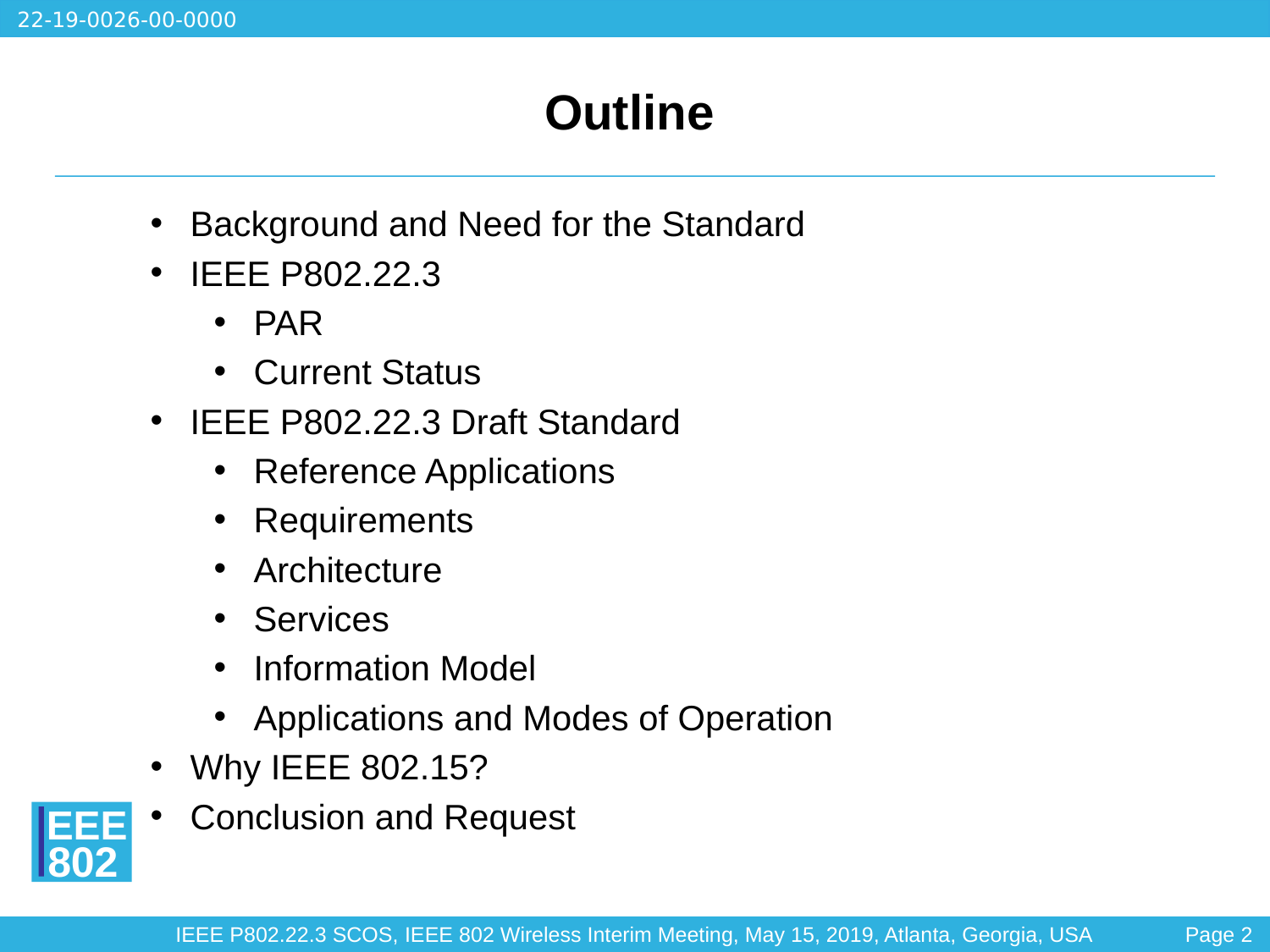

Outline
Background and Need for the Standard
IEEE P802.22.3
PAR
Current Status
IEEE P802.22.3 Draft Standard
Reference Applications
Requirements
Architecture
Services
Information Model
Applications and Modes of Operation
Why IEEE 802.15?
Conclusion and Request